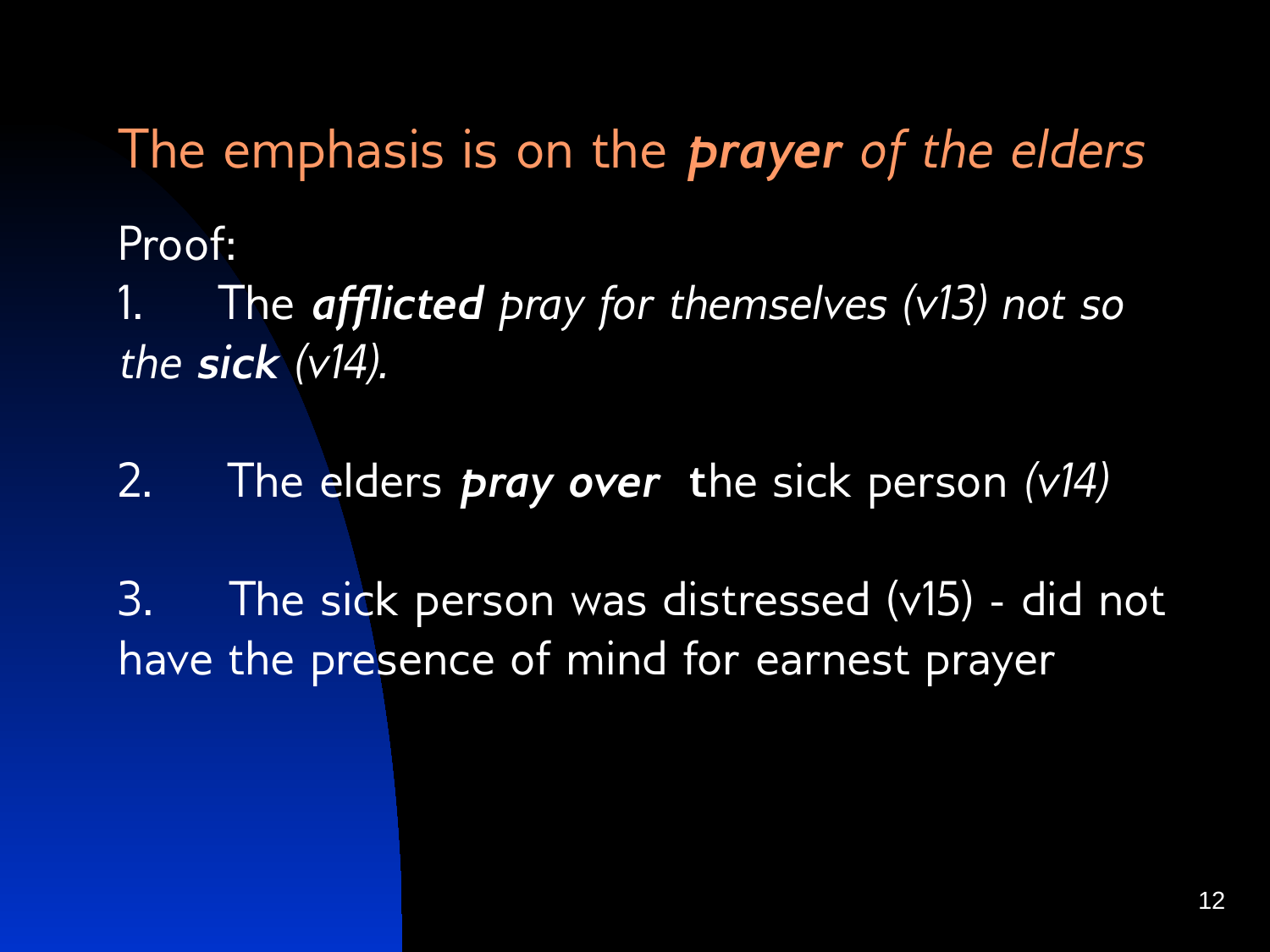

The emphasis is on the prayer of the elders

Proof:
1.     The afflicted pray for themselves (v13) not so the sick (v14).

2.     The elders pray over  the sick person (v14)

3.     The sick person was distressed (v15) - did not have the presence of mind for earnest prayer

12